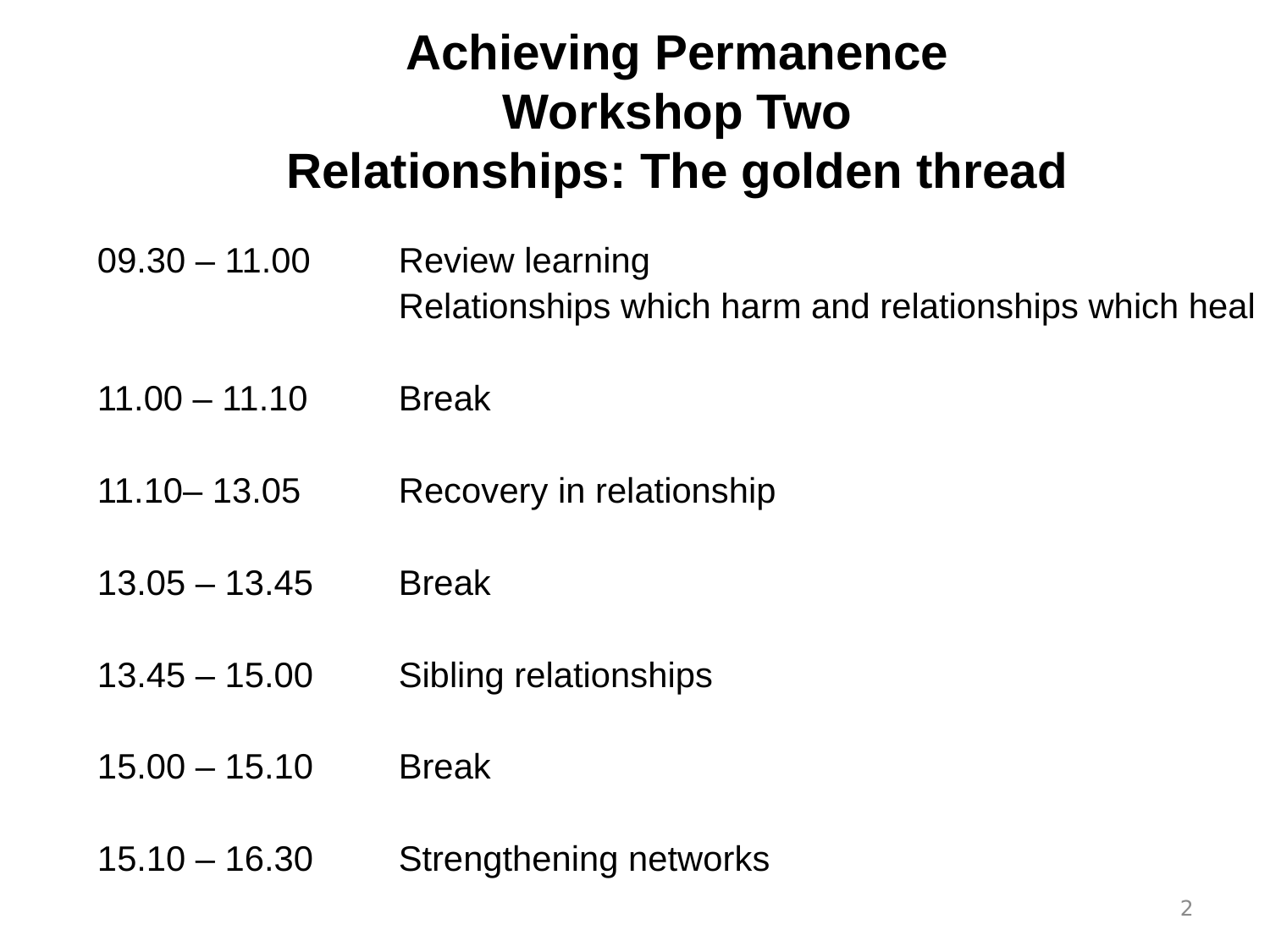

Achieving Permanence
Workshop Two
Relationships: The golden thread
09.30 – 11.00 	Review learning
			Relationships which harm and relationships which heal

11.00 – 11.10 	Break

11.10– 13.05	Recovery in relationship

13.05 – 13.45	Break

13.45 – 15.00	Sibling relationships

15.00 – 15.10	Break

15.10 – 16.30	Strengthening networks

2